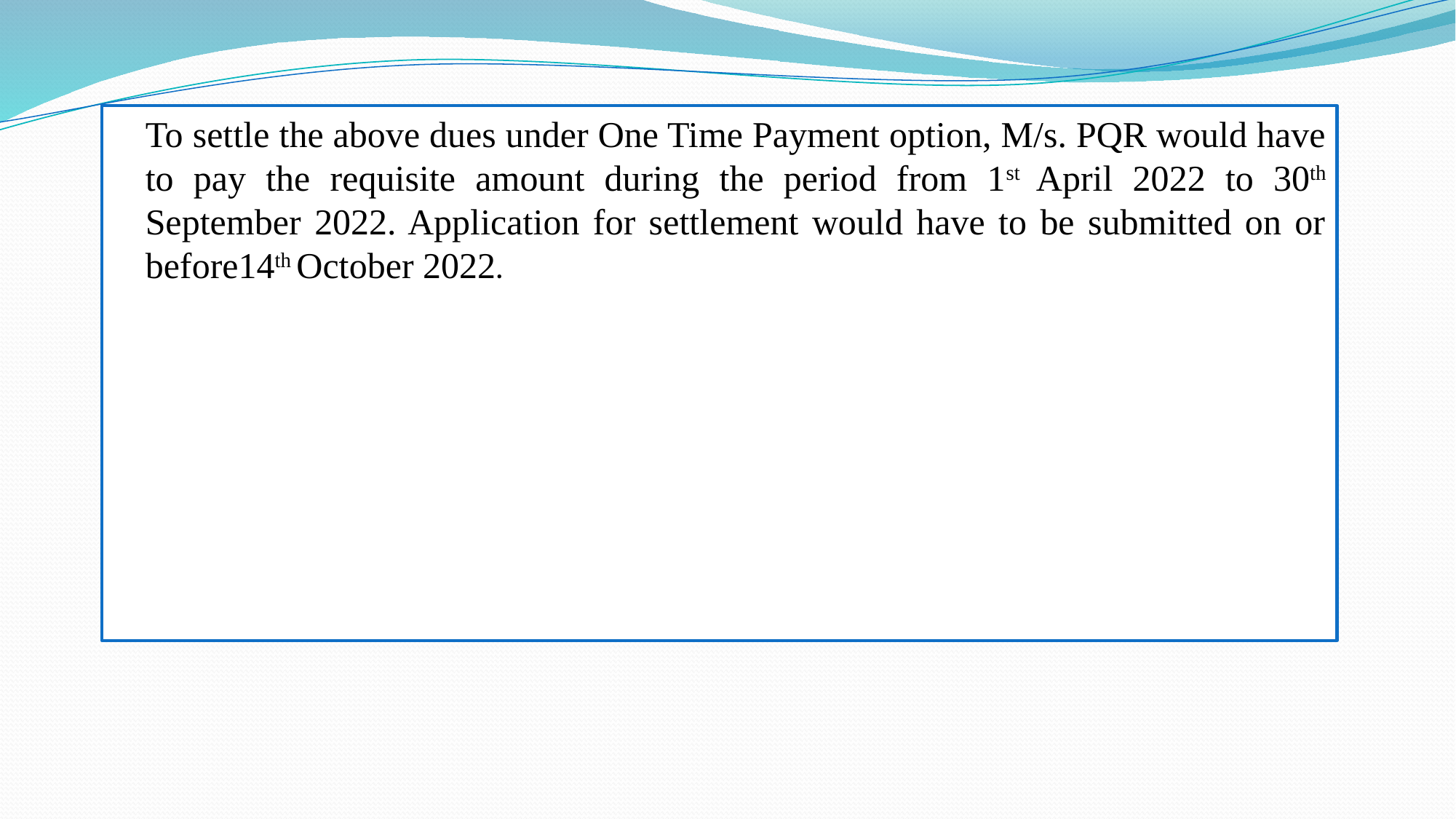

To settle the above dues under One Time Payment option, M/s. PQR would have to pay the requisite amount during the period from 1st April 2022 to 30th September 2022. Application for settlement would have to be submitted on or before14th October 2022.